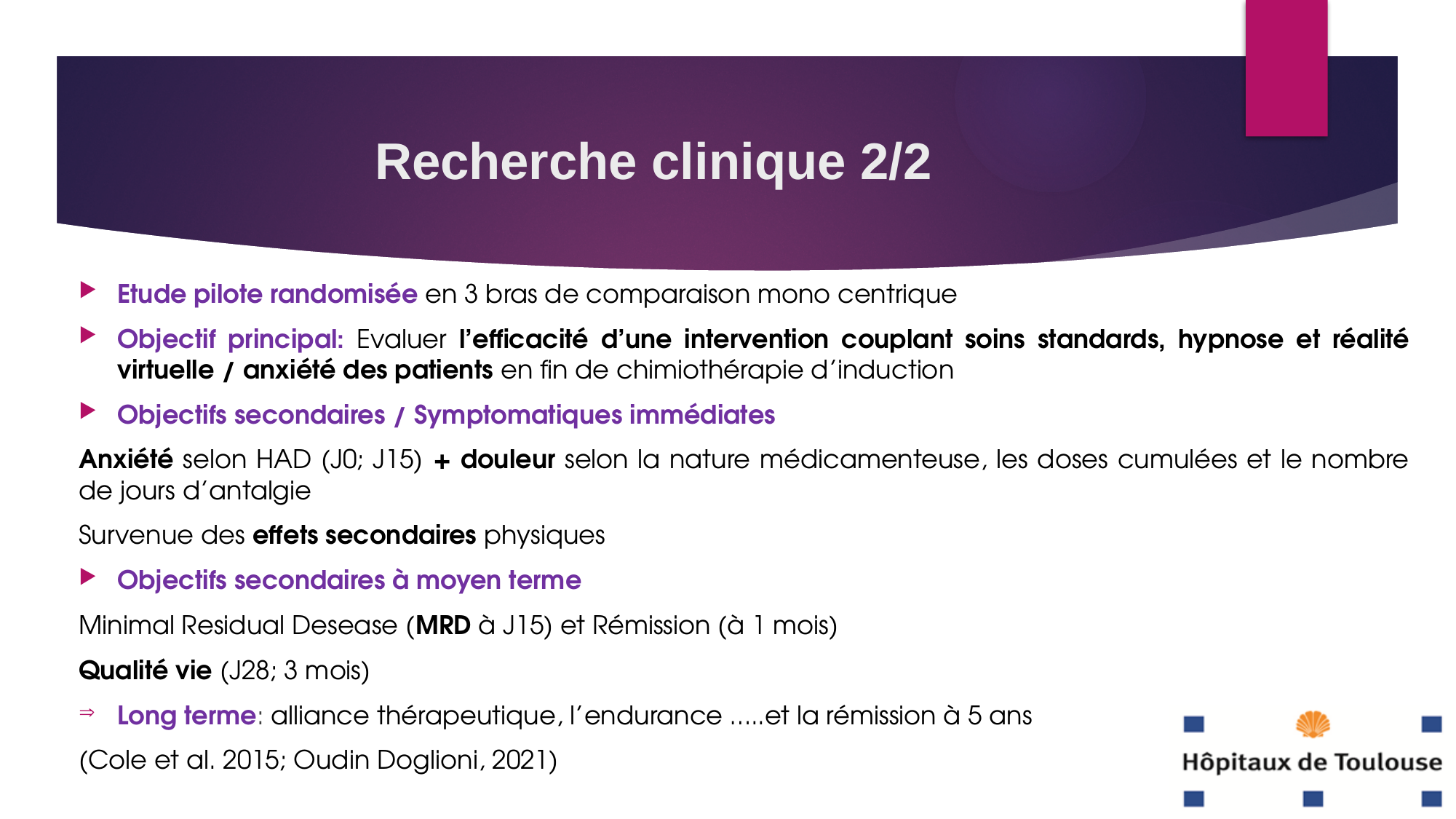

# Recherche clinique 2/2
Etude pilote randomisée en 3 bras de comparaison mono centrique
Objectif principal: Evaluer l’efficacité d’une intervention couplant soins standards, hypnose et réalité virtuelle / anxiété des patients en fin de chimiothérapie d’induction
Objectifs secondaires / Symptomatiques immédiates
Anxiété selon HAD (J0; J15) + douleur selon la nature médicamenteuse, les doses cumulées et le nombre de jours d’antalgie
Survenue des effets secondaires physiques
Objectifs secondaires à moyen terme
Minimal Residual Desease (MRD à J15) et Rémission (à 1 mois)
Qualité vie (J28; 3 mois)
Long terme: alliance thérapeutique, l’endurance …..et la rémission à 5 ans
(Cole et al. 2015; Oudin Doglioni, 2021)